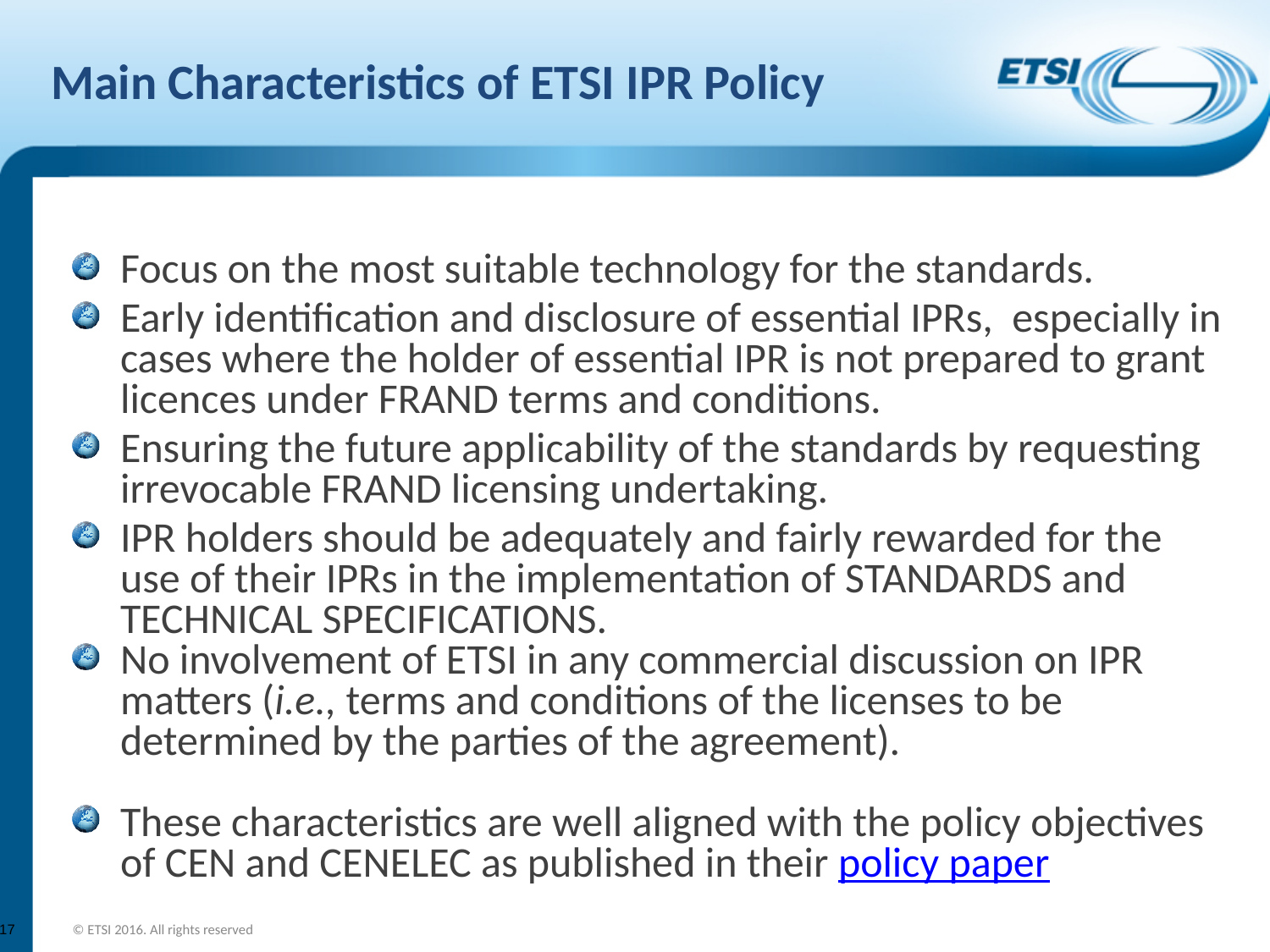

# Main Characteristics of ETSI IPR Policy
Focus on the most suitable technology for the standards.
Early identification and disclosure of essential IPRs,  especially in cases where the holder of essential IPR is not prepared to grant licences under FRAND terms and conditions.
Ensuring the future applicability of the standards by requesting irrevocable FRAND licensing undertaking.
IPR holders should be adequately and fairly rewarded for the use of their IPRs in the implementation of STANDARDS and TECHNICAL SPECIFICATIONS.
No involvement of ETSI in any commercial discussion on IPR matters (i.e., terms and conditions of the licenses to be determined by the parties of the agreement).

These characteristics are well aligned with the policy objectives of CEN and CENELEC as published in their policy paper
17
© ETSI 2016. All rights reserved